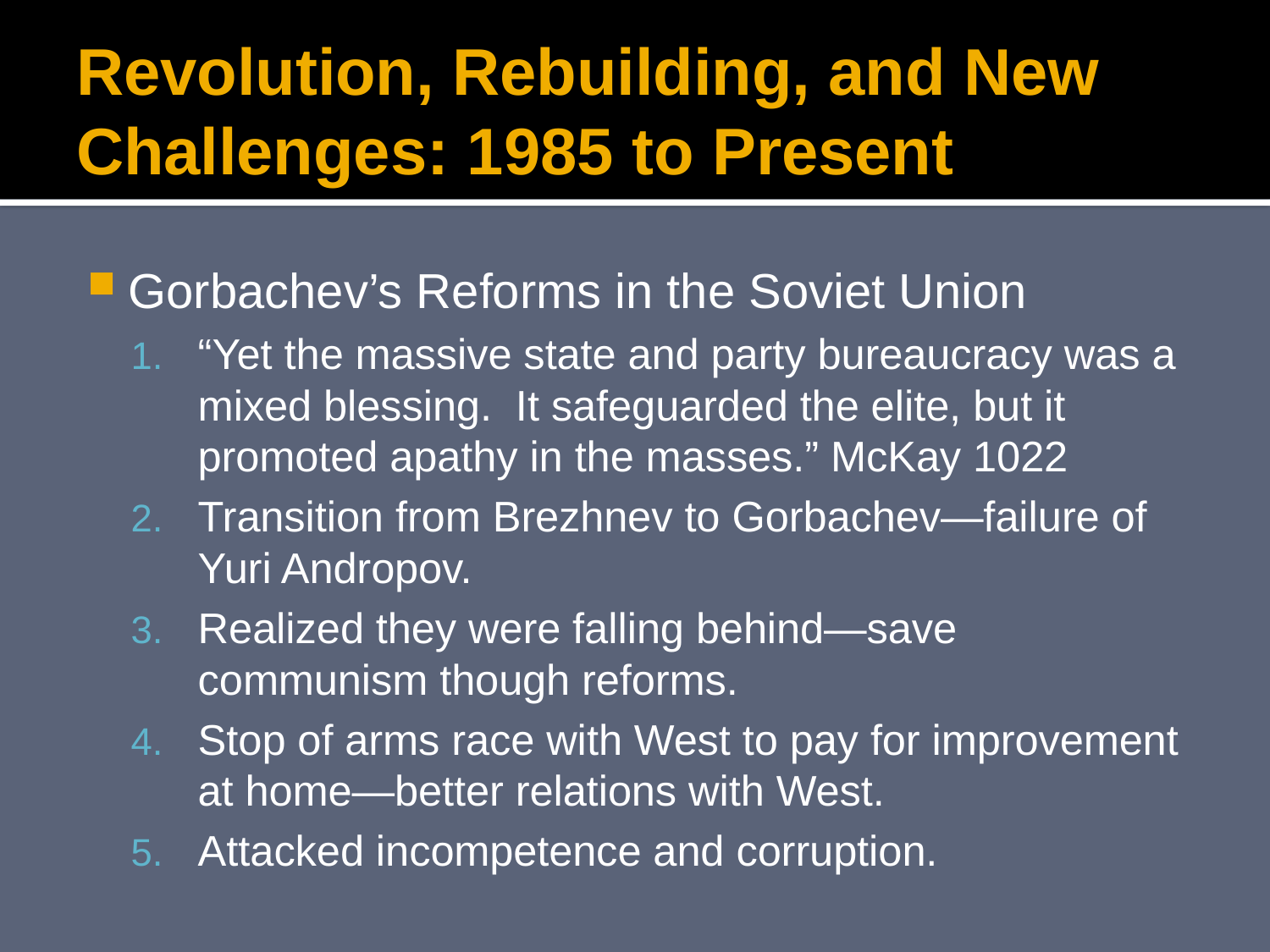

# Revolution, Rebuilding, and New Challenges: 1985 to Present
Gorbachev’s Reforms in the Soviet Union
“Yet the massive state and party bureaucracy was a mixed blessing.  It safeguarded the elite, but it promoted apathy in the masses.” McKay 1022
Transition from Brezhnev to Gorbachev—failure of Yuri Andropov.
Realized they were falling behind—save communism though reforms.
Stop of arms race with West to pay for improvement at home—better relations with West.
Attacked incompetence and corruption.